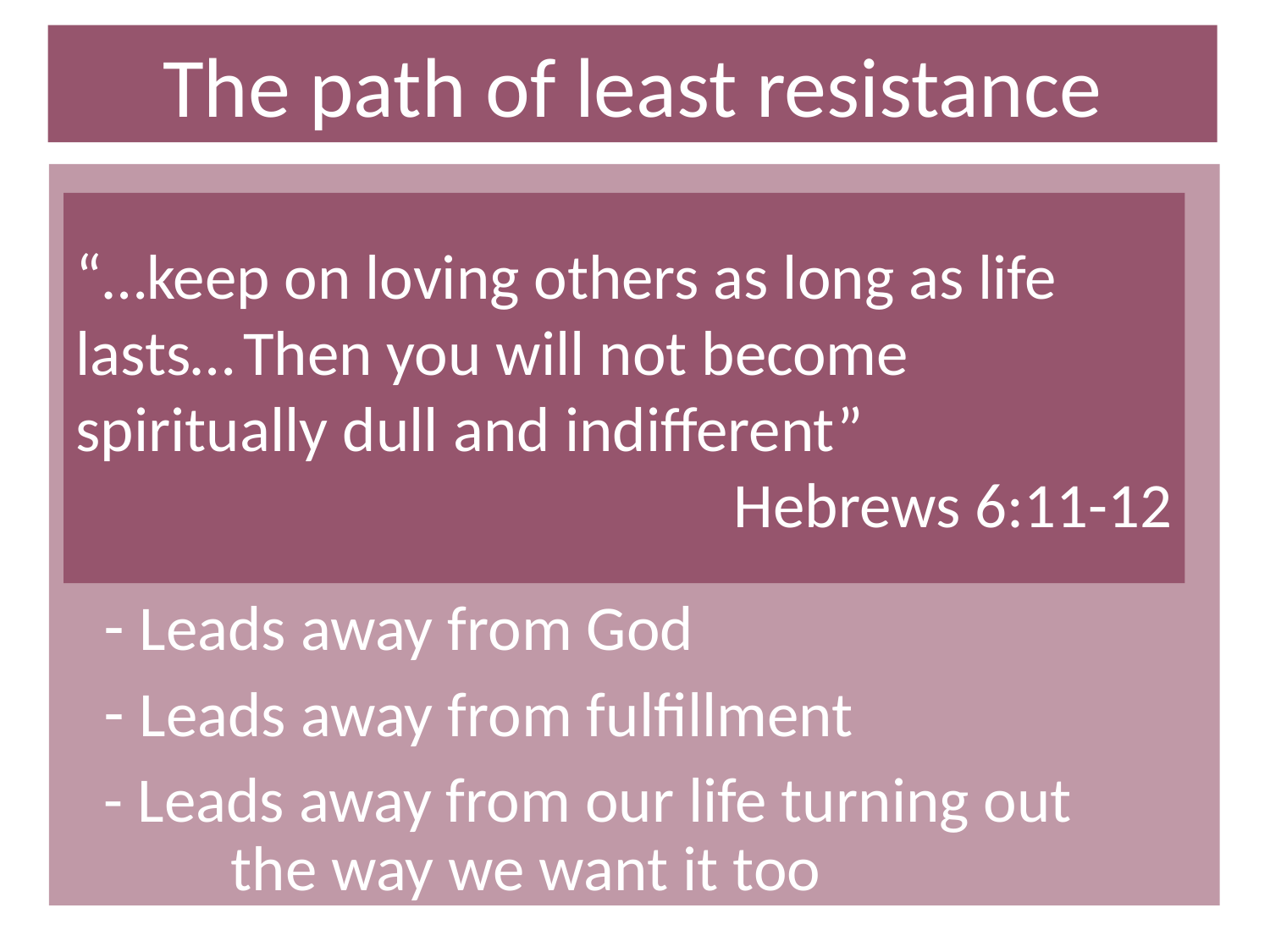

The path of least resistance
	-

 Leads away from God
 Leads away from fulfillment
- Leads away from our life turning out 		the way we want it too
“…keep on loving others as long as life lasts… Then you will not become spiritually dull and indifferent”
Hebrews 6:11-12